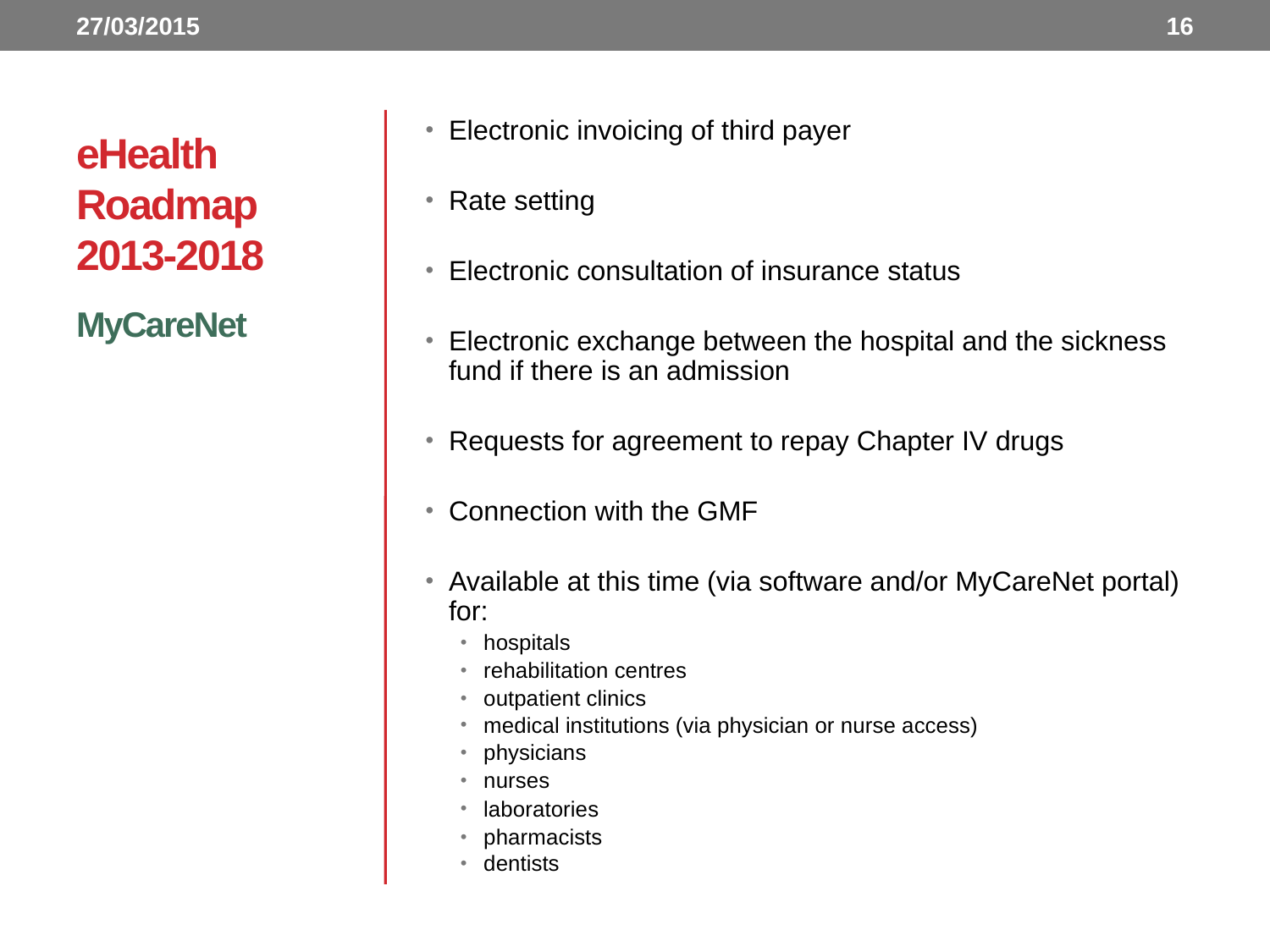

27/03/2015
16
# eHealth Roadmap 2013-2018
Electronic invoicing of third payer

Rate setting

Electronic consultation of insurance status

Electronic exchange between the hospital and the sickness fund if there is an admission

Requests for agreement to repay Chapter IV drugs

Connection with the GMF

Available at this time (via software and/or MyCareNet portal) for:
hospitals
rehabilitation centres
outpatient clinics
medical institutions (via physician or nurse access)
physicians
nurses
laboratories
pharmacists
dentists

MyCareNet